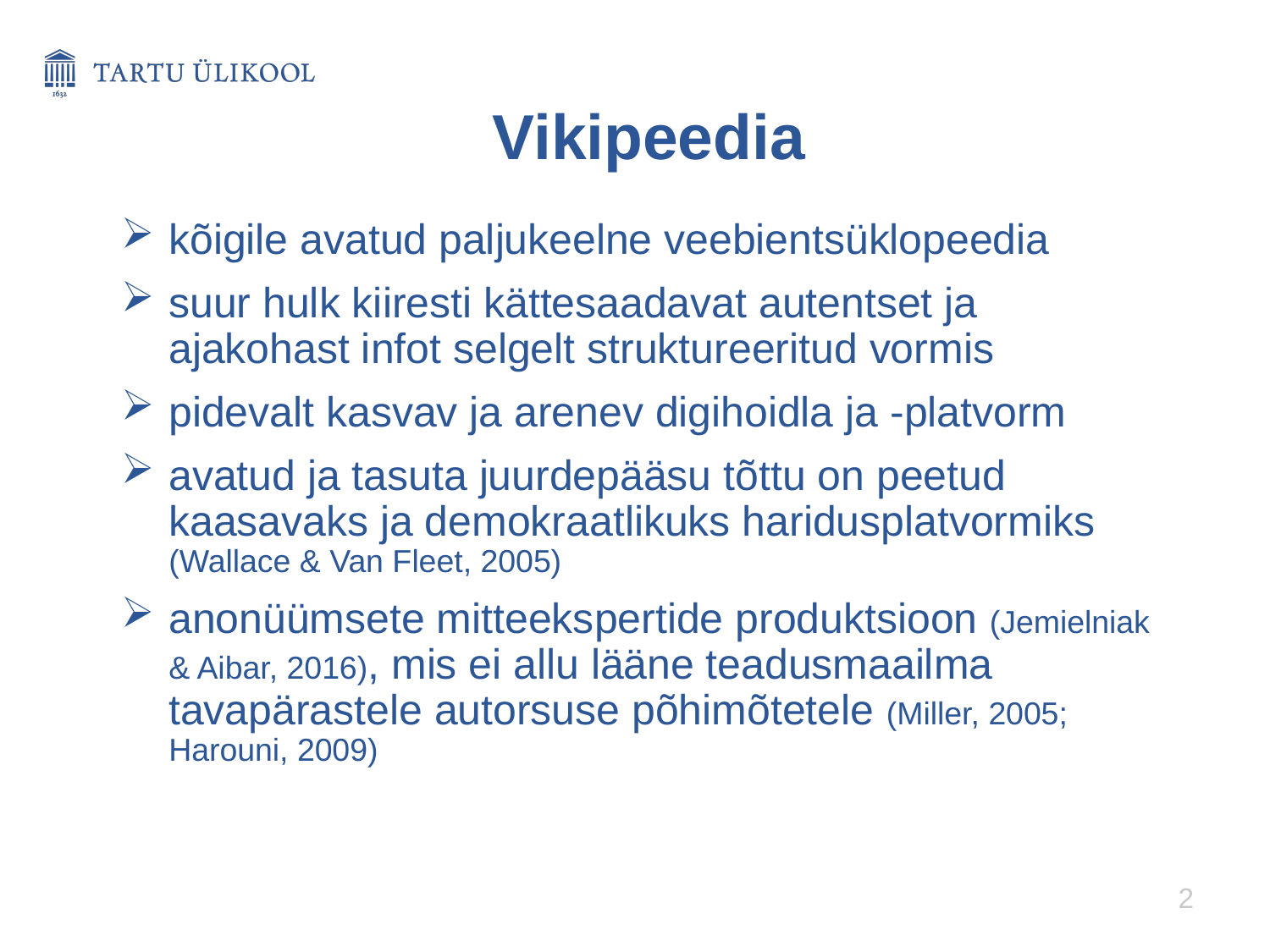

# Vikipeedia
kõigile avatud paljukeelne veebientsüklopeedia
suur hulk kiiresti kättesaadavat autentset ja ajakohast infot selgelt struktureeritud vormis
pidevalt kasvav ja arenev digihoidla ja -platvorm
avatud ja tasuta juurdepääsu tõttu on peetud kaasavaks ja demokraatlikuks haridusplatvormiks (Wallace & Van Fleet, 2005)
anonüümsete mitteekspertide produktsioon (Jemielniak & Aibar, 2016), mis ei allu lääne teadusmaailma tavapärastele autorsuse põhimõtetele (Miller, 2005; Harouni, 2009)

2